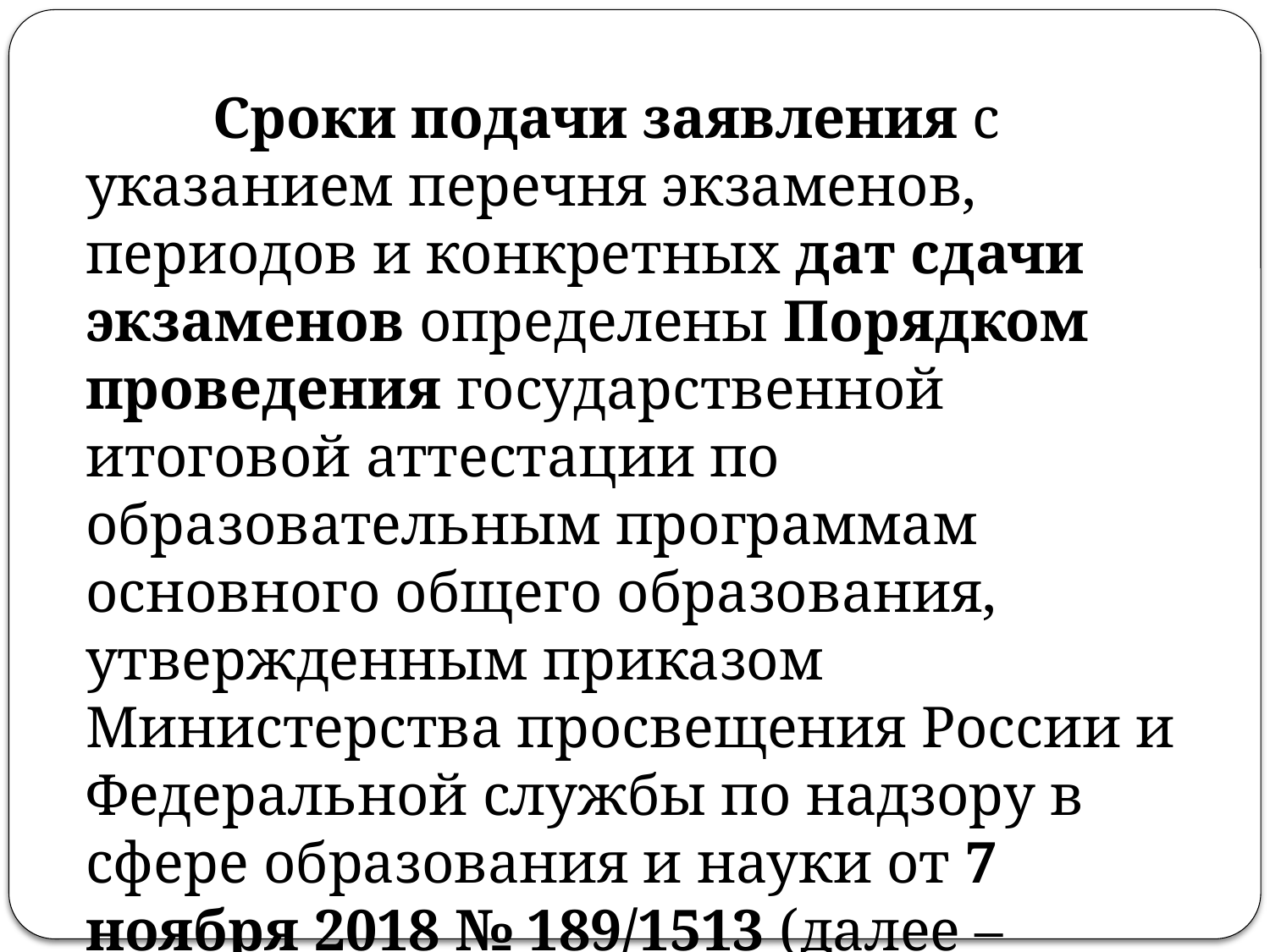

Сроки подачи заявления с указанием перечня экзаменов, периодов и конкретных дат сдачи экзаменов определены Порядком проведения государственной итоговой аттестации по образовательным программам основного общего образования, утвержденным приказом Министерства просвещения России и Федеральной службы по надзору в сфере образования и науки от 7 ноября 2018 № 189/1513 (далее – Порядок).